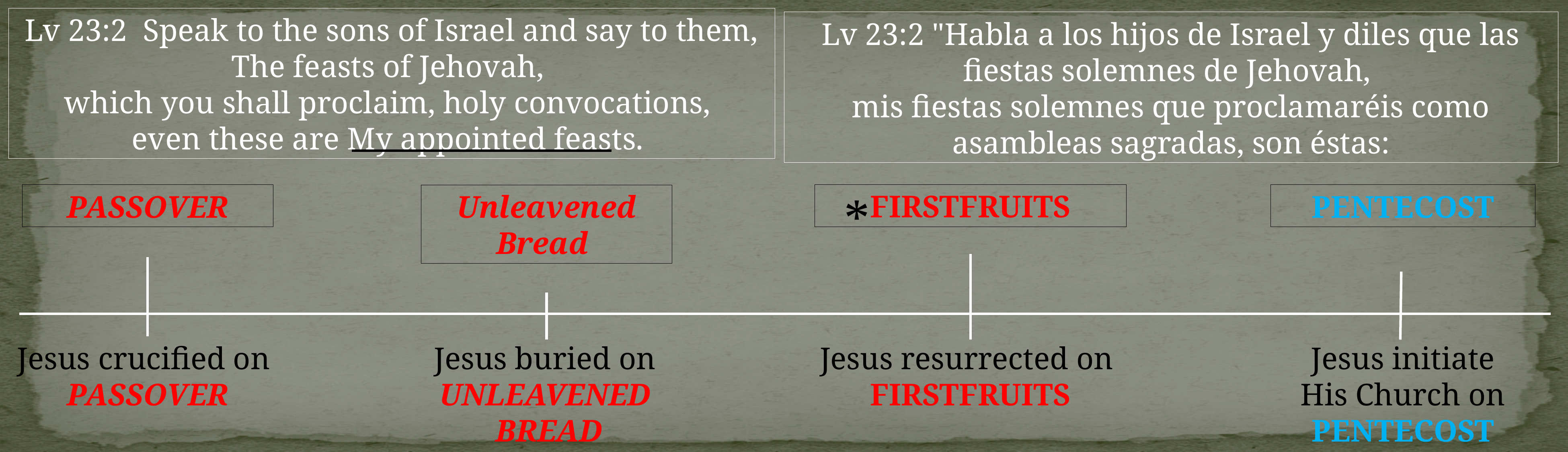

Lv 23:2  Speak to the sons of Israel and say to them, The feasts of Jehovah,
which you shall proclaim, holy convocations,
even these are My appointed feasts.
Lv 23:2 "Habla a los hijos de Israel y diles que las fiestas solemnes de Jehovah,
mis fiestas solemnes que proclamaréis como asambleas sagradas, son éstas:
FIRSTFRUITS
PASSOVER
PENTECOST
Unleavened
Bread
*
Jesus crucified on
PASSOVER
Jesus resurrected on
FIRSTFRUITS
Jesus buried on
UNLEAVENED
BREAD
Jesus initiate
 His Church on
PENTECOST